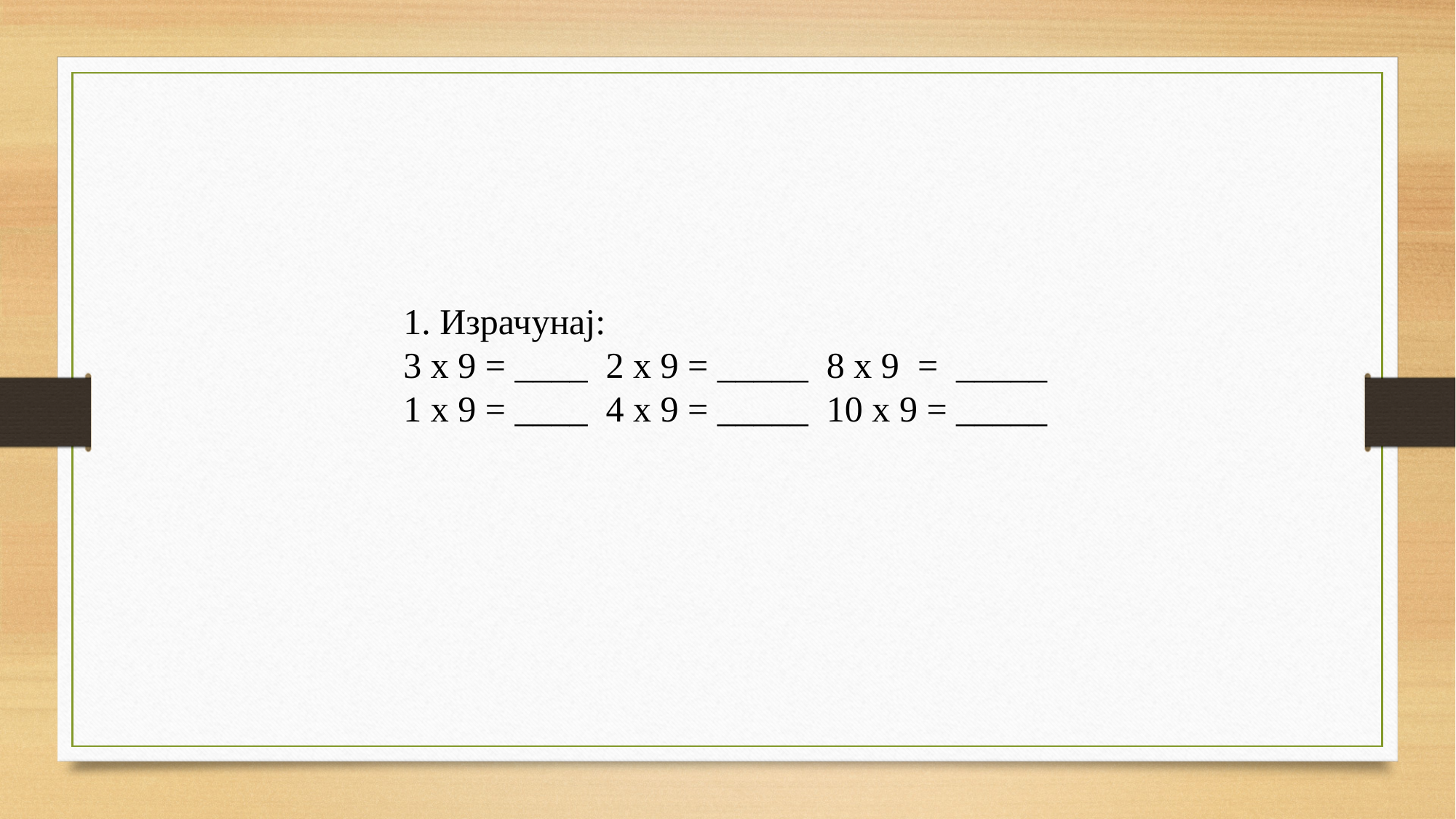

1. Израчунај:
3 x 9 = ____  2 x 9 = _____  8 x 9  =  _____
1 x 9 = ____  4 x 9 = _____  10 x 9 = _____